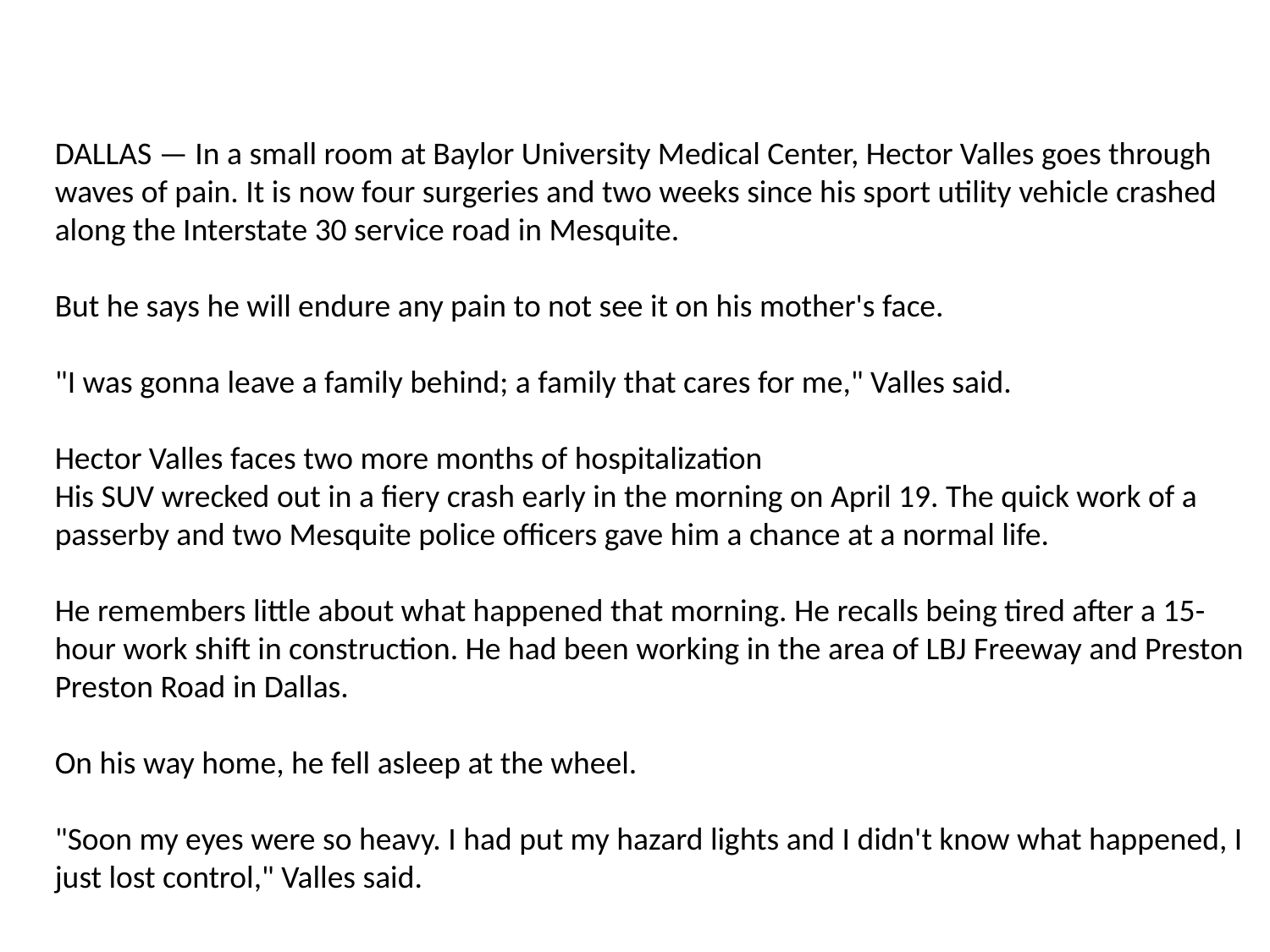

DALLAS — In a small room at Baylor University Medical Center, Hector Valles goes through waves of pain. It is now four surgeries and two weeks since his sport utility vehicle crashed along the Interstate 30 service road in Mesquite.

But he says he will endure any pain to not see it on his mother's face.

"I was gonna leave a family behind; a family that cares for me," Valles said.

Hector Valles faces two more months of hospitalization
His SUV wrecked out in a fiery crash early in the morning on April 19. The quick work of a passerby and two Mesquite police officers gave him a chance at a normal life.

He remembers little about what happened that morning. He recalls being tired after a 15-hour work shift in construction. He had been working in the area of LBJ Freeway and Preston Preston Road in Dallas.

On his way home, he fell asleep at the wheel.

"Soon my eyes were so heavy. I had put my hazard lights and I didn't know what happened, I just lost control," Valles said.